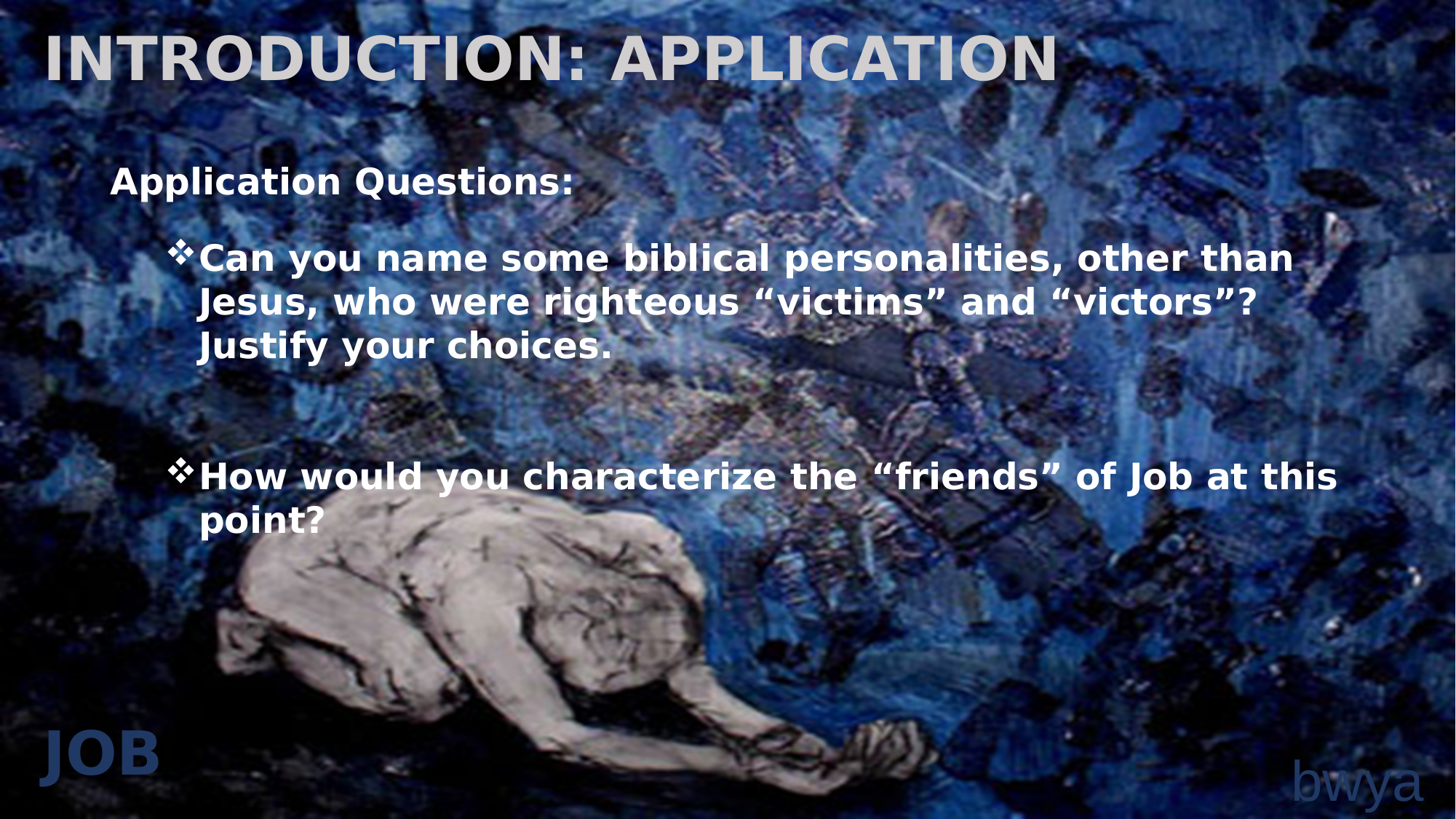

INTRODUCTION: APPLICATION
Application Questions:

Can you name some biblical personalities, other than Jesus, who were righteous “victims” and “victors”? Justify your choices.

How would you characterize the “friends” of Job at this point?

JOB
# bwya